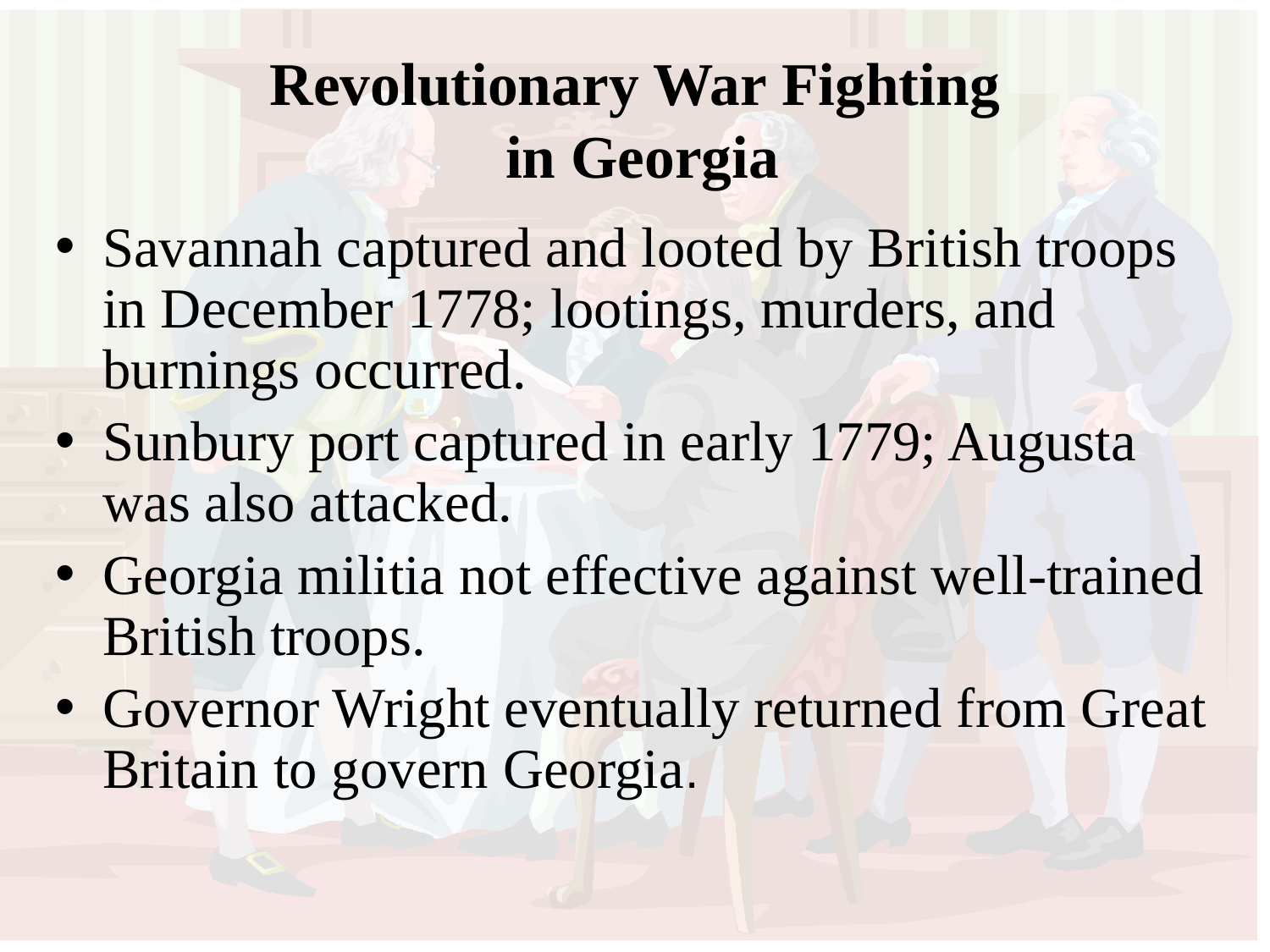

# Revolutionary War Fighting in Georgia
Savannah captured and looted by British troops in December 1778; lootings, murders, and burnings occurred.
Sunbury port captured in early 1779; Augusta was also attacked.
Georgia militia not effective against well-trained British troops.
Governor Wright eventually returned from Great Britain to govern Georgia.